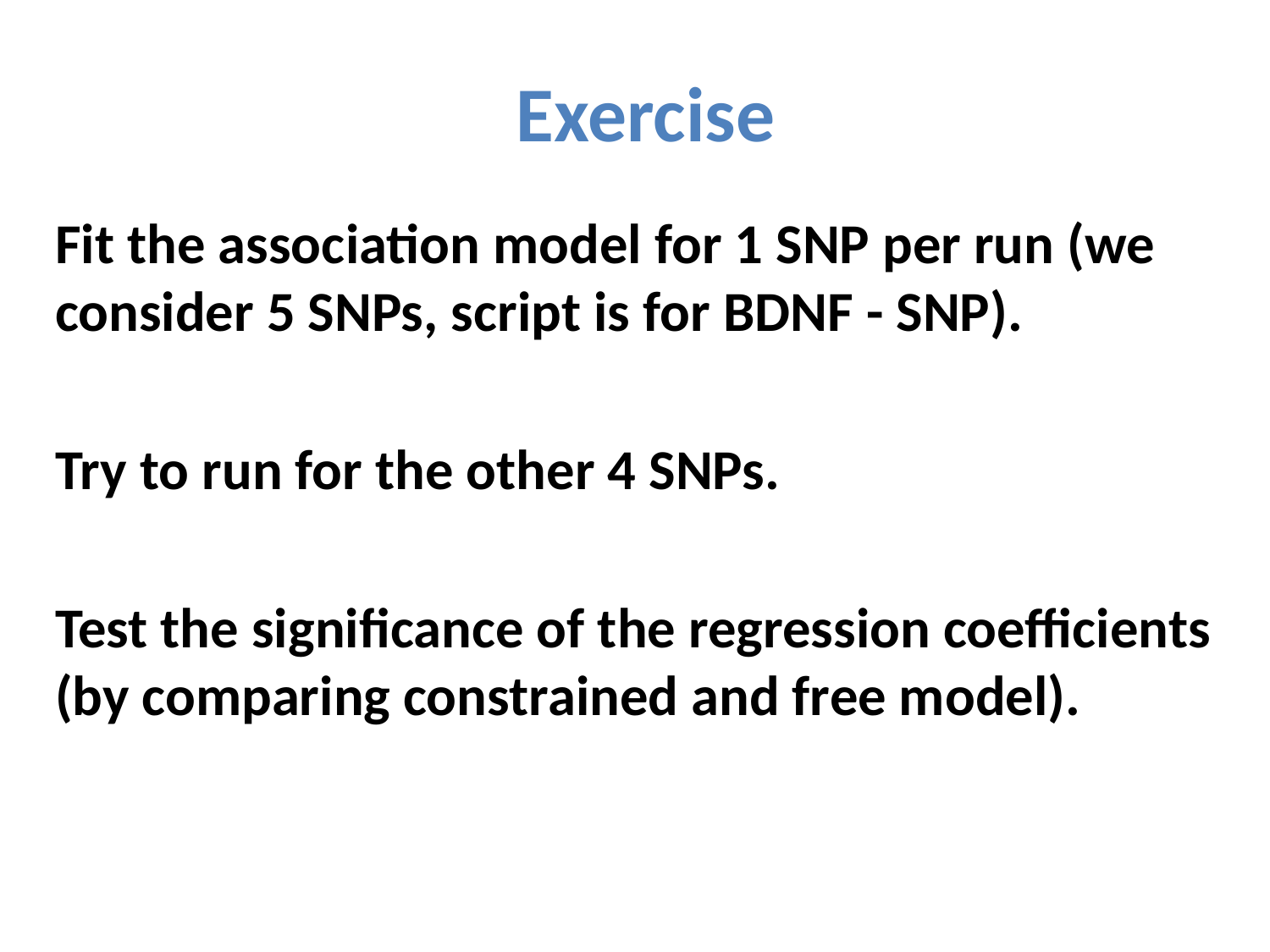

# Exercise
Fit the association model for 1 SNP per run (we consider 5 SNPs, script is for BDNF - SNP).

Try to run for the other 4 SNPs.

Test the significance of the regression coefficients (by comparing constrained and free model).